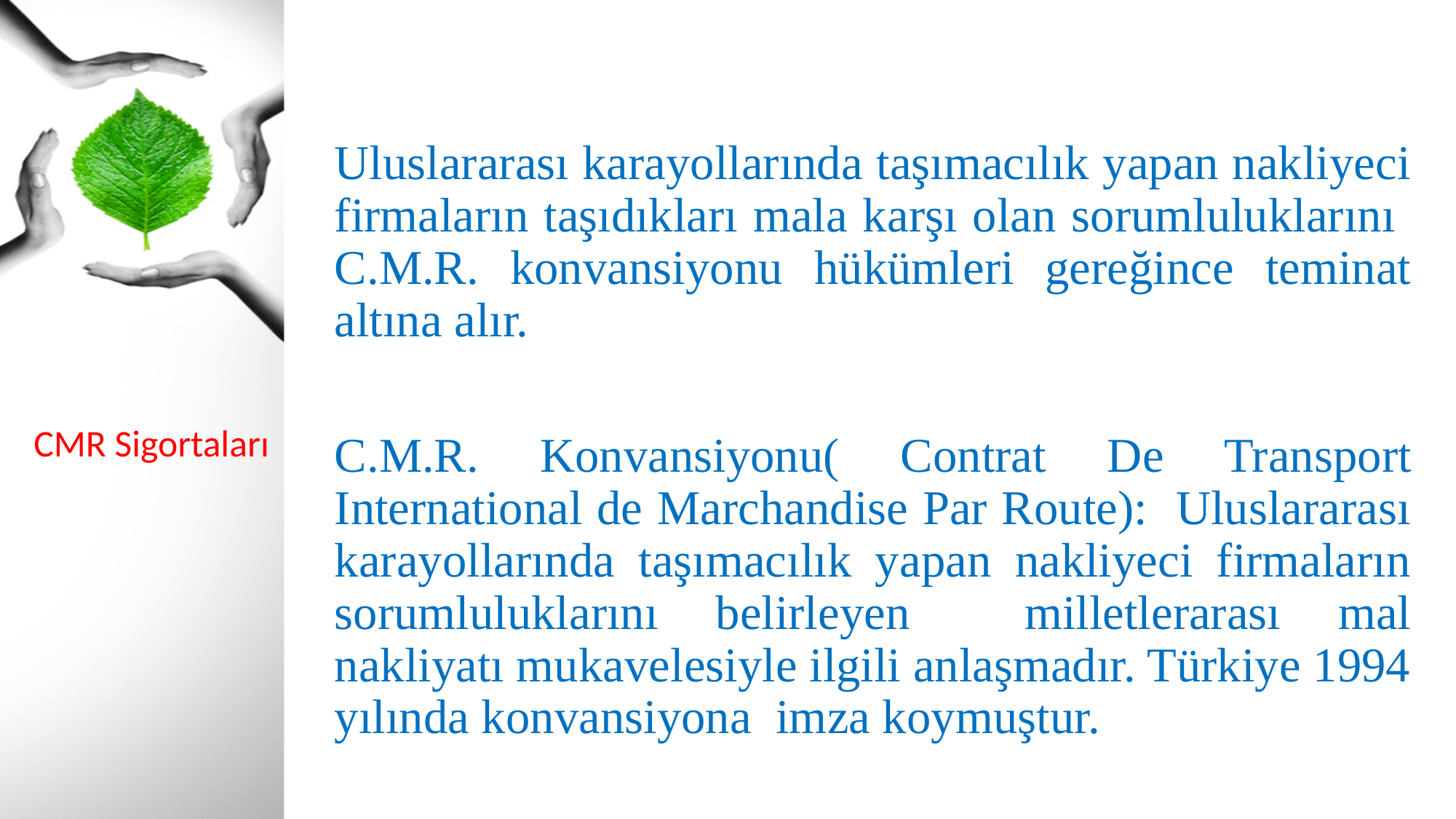

Uluslararası karayollarında taşımacılık yapan nakliyeci firmaların taşıdıkları mala karşı olan sorumluluklarını  C.M.R. konvansiyonu hükümleri gereğince teminat altına alır.

C.M.R. Konvansiyonu( Contrat De Transport International de Marchandise Par Route):  Uluslararası karayollarında taşımacılık yapan nakliyeci firmaların sorumluluklarını belirleyen  milletlerarası mal nakliyatı mukavelesiyle ilgili anlaşmadır. Türkiye 1994 yılında konvansiyona  imza koymuştur.
# CMR Sigortaları